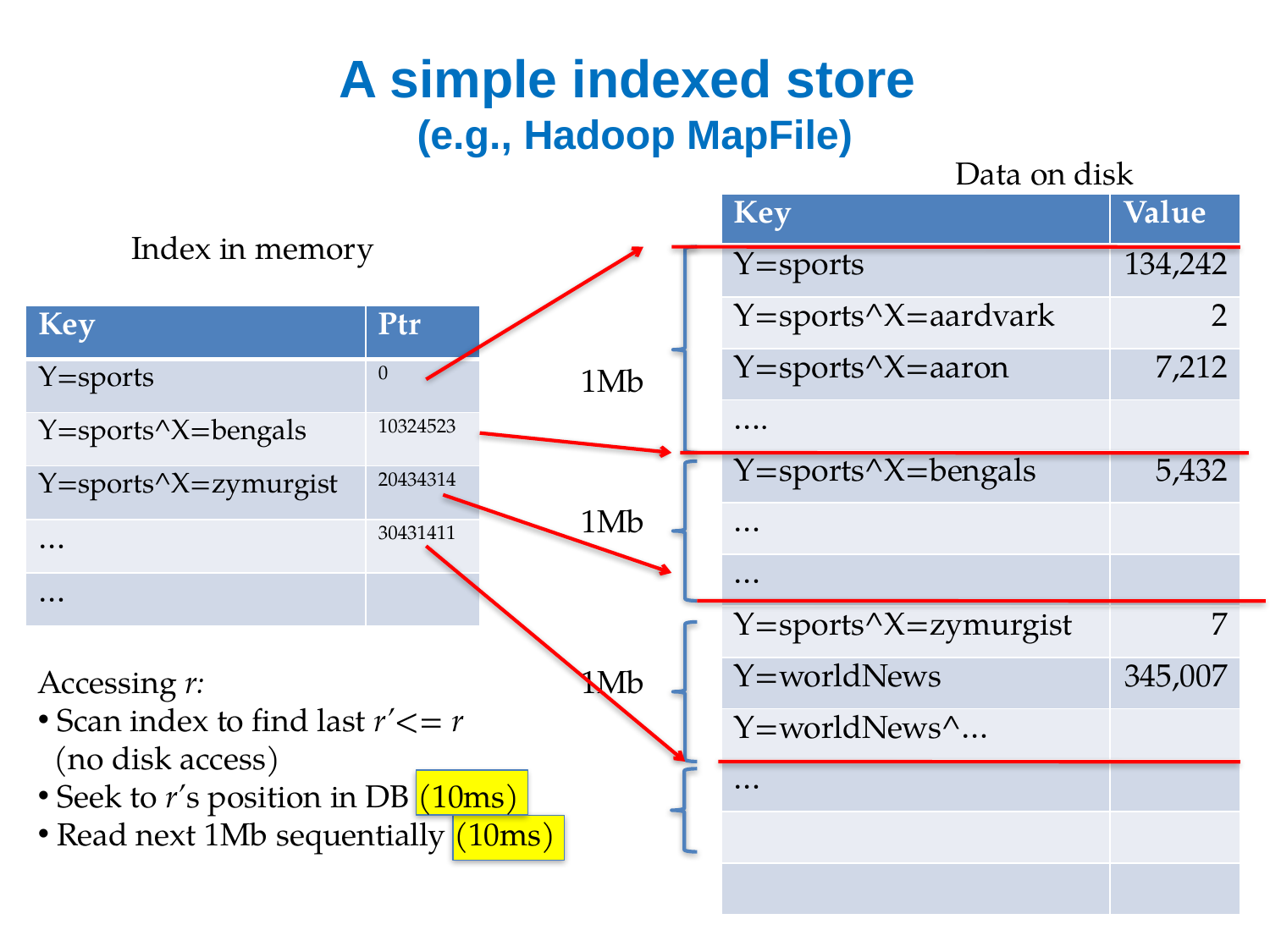

# A simple indexed store (e.g., Hadoop MapFile)
Data on disk
| Key | Value |
| --- | --- |
| Y=sports | 134,242 |
| Y=sports^X=aardvark | 2 |
| Y=sports^X=aaron | 7,212 |
| …. |  |
| Y=sports^X=bengals | 5,432 |
| … |  |
| … |  |
| Y=sports^X=zymurgist | 7 |
| Y=worldNews | 345,007 |
| Y=worldNews^… |  |
| … |  |
|  |  |
|  |  |
Index in memory

| Key | Ptr |
| --- | --- |
| Y=sports | 0 |
| Y=sports^X=bengals | 10324523 |
| Y=sports^X=zymurgist | 20434314 |
| … | 30431411 |
| … |  |
1Mb

1Mb

Accessing r:
 Scan index to find last r’<= r
  (no disk access)
 Seek to r’s position in DB (10ms)
 Read next 1Mb sequentially (10ms)

1Mb